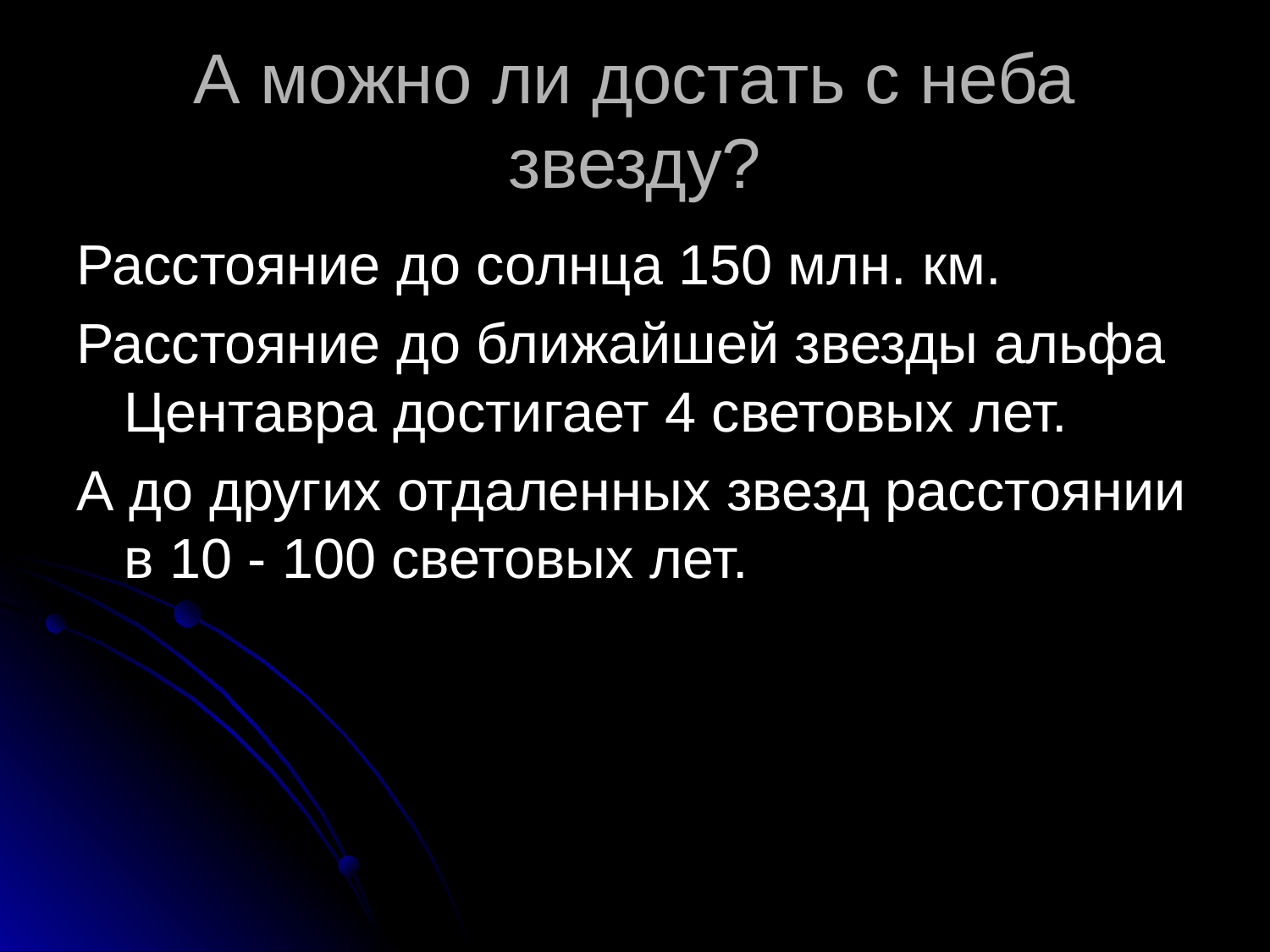

# А можно ли достать с неба звезду?
Расстояние до солнца 150 млн. км.
Расстояние до ближайшей звезды альфа Центавра достигает 4 световых лет.
А до других отдаленных звезд расстоянии в 10 - 100 световых лет.